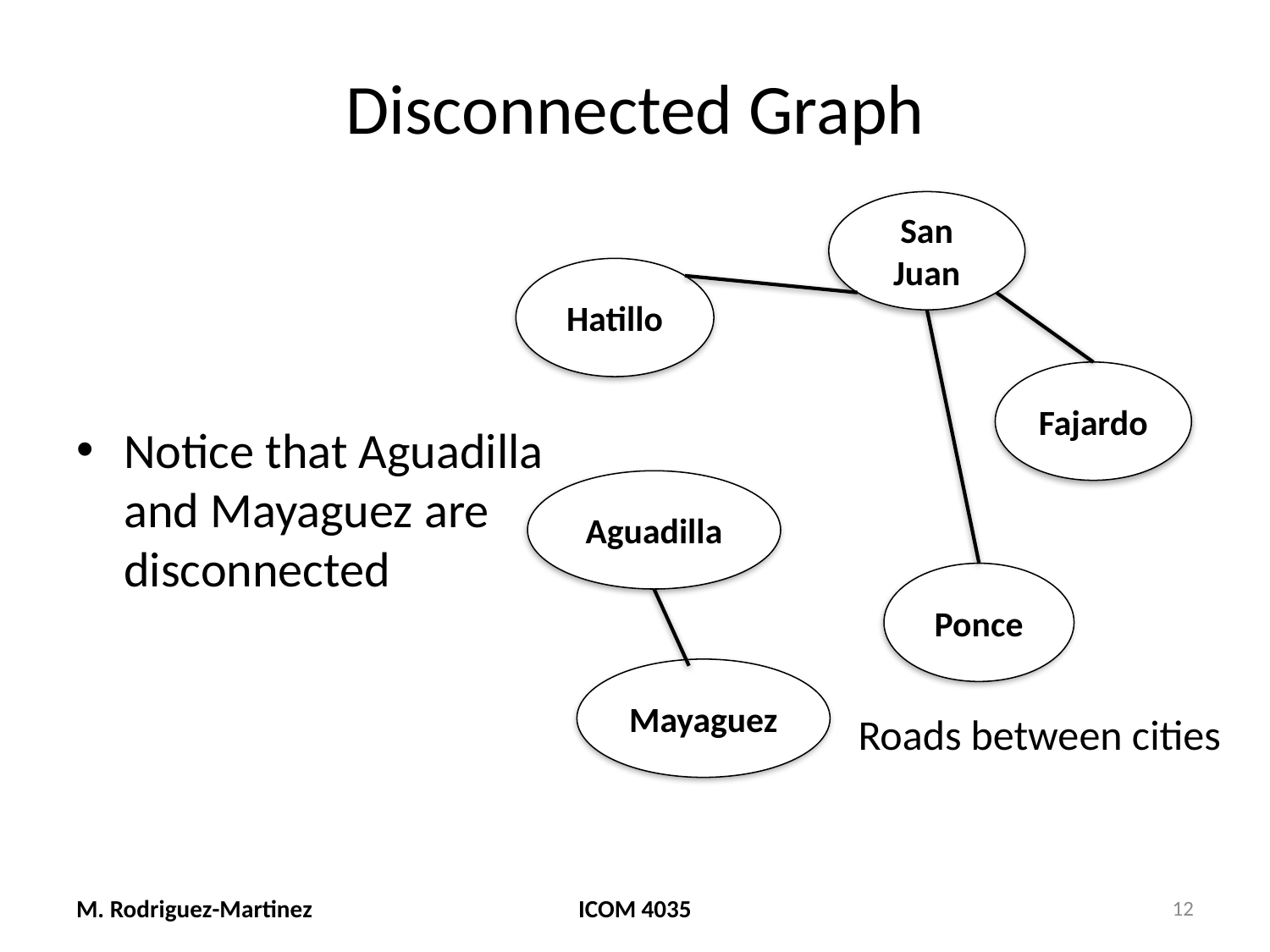

# Disconnected Graph
San Juan

Hatillo
Fajardo
Notice that Aguadilla and Mayaguez are disconnected

Aguadilla
Ponce
Mayaguez
Roads between cities
M. Rodriguez-Martinez
ICOM 4035
12